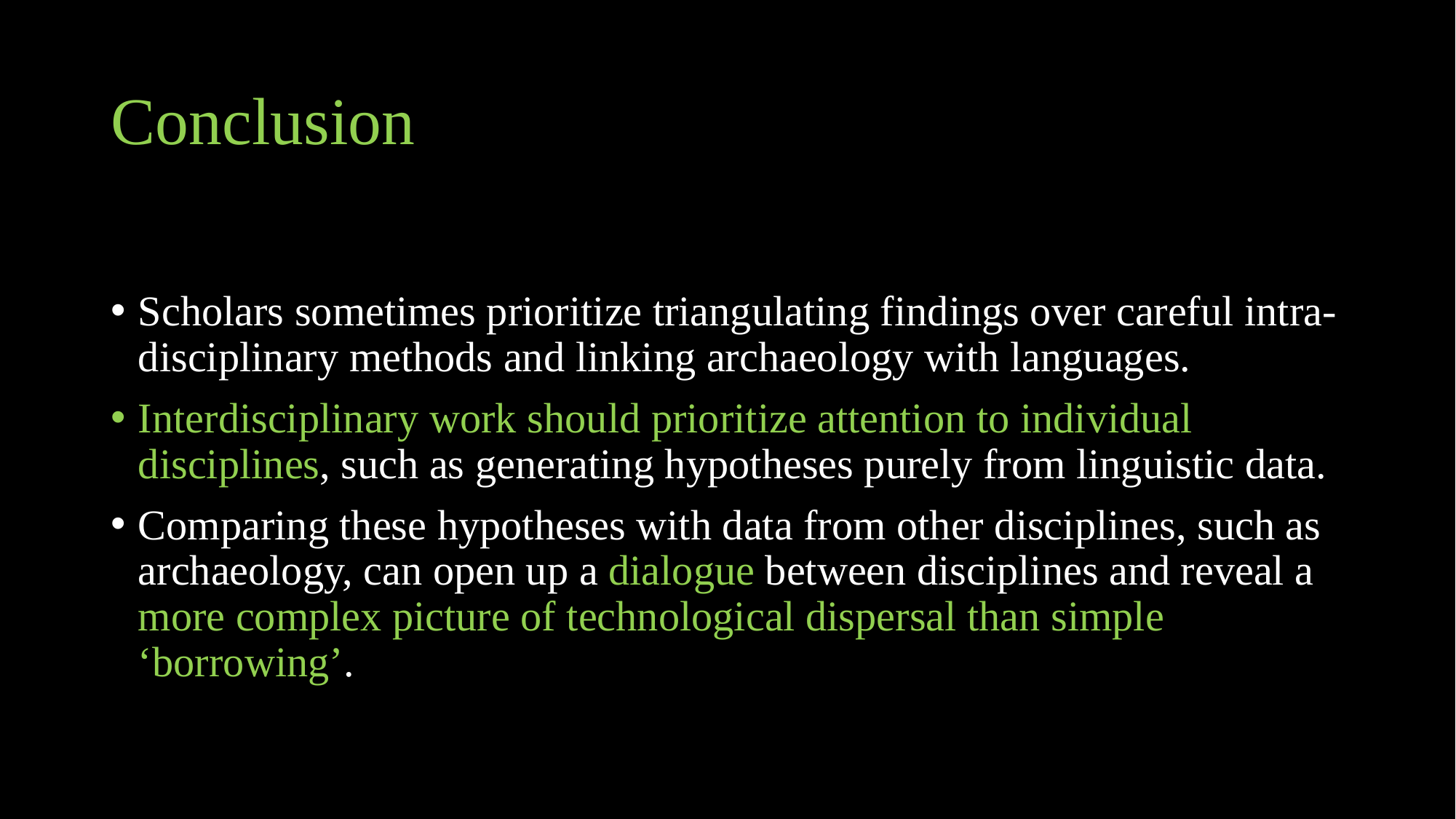

# Conclusion

Scholars sometimes prioritize triangulating findings over careful intra-disciplinary methods and linking archaeology with languages.
Interdisciplinary work should prioritize attention to individual disciplines, such as generating hypotheses purely from linguistic data.
Comparing these hypotheses with data from other disciplines, such as archaeology, can open up a dialogue between disciplines and reveal a more complex picture of technological dispersal than simple ‘borrowing’.